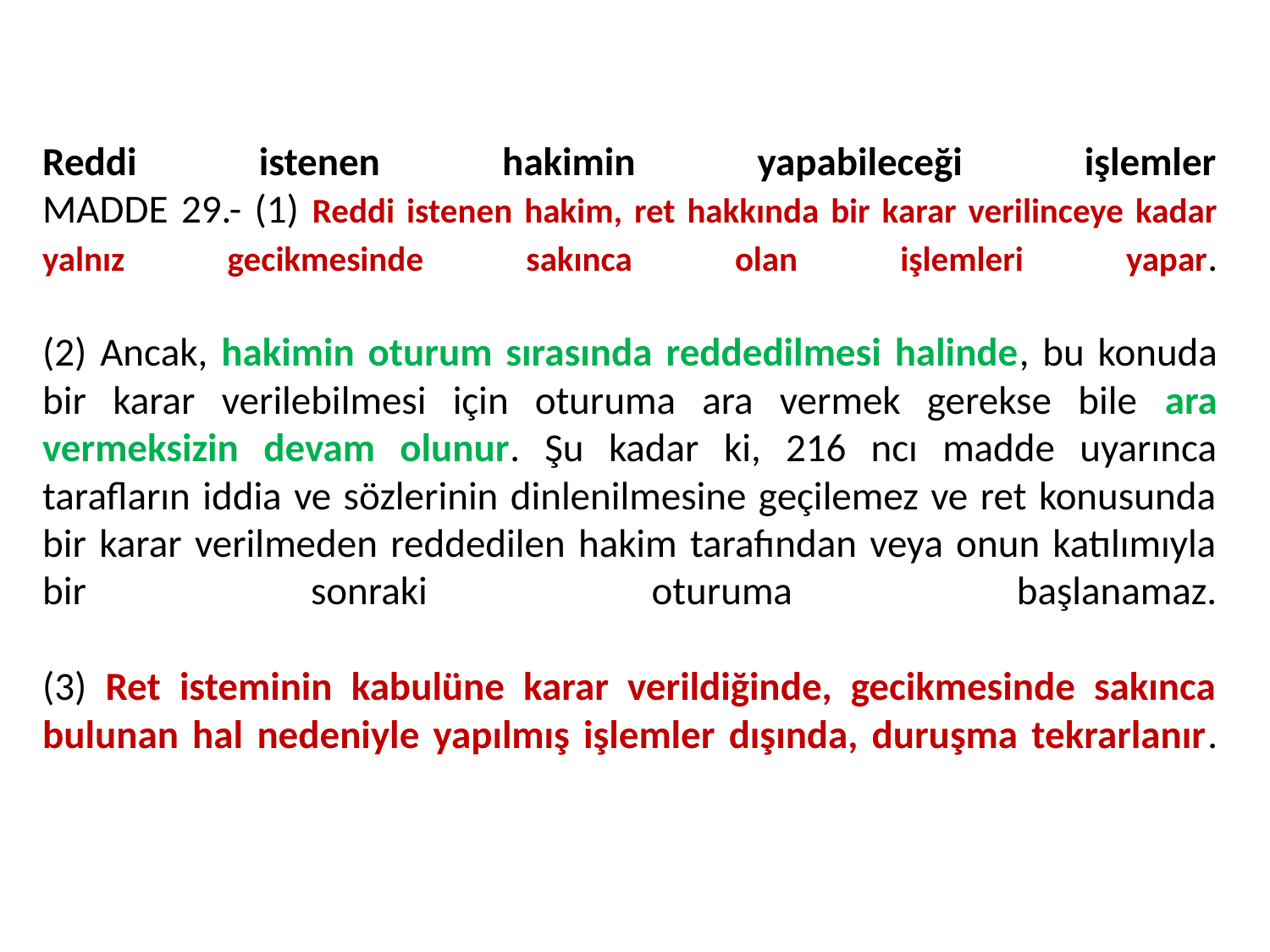

# Reddi istenen hakimin yapabileceği işlemler MADDE 29.- (1) Reddi istenen hakim, ret hakkında bir karar verilinceye kadar yalnız gecikmesinde sakınca olan işlemleri yapar. (2) Ancak, hakimin oturum sırasında reddedilmesi halinde, bu konuda bir karar verilebilmesi için oturuma ara vermek gerekse bile ara vermeksizin devam olunur. Şu kadar ki, 216 ncı madde uyarınca tarafların iddia ve sözlerinin dinlenilmesine geçilemez ve ret konusunda bir karar verilmeden reddedilen hakim tarafından veya onun katılımıyla bir sonraki oturuma başlanamaz. (3) Ret isteminin kabulüne karar verildiğinde, gecikmesinde sakınca bulunan hal nedeniyle yapılmış işlemler dışında, duruşma tekrarlanır.